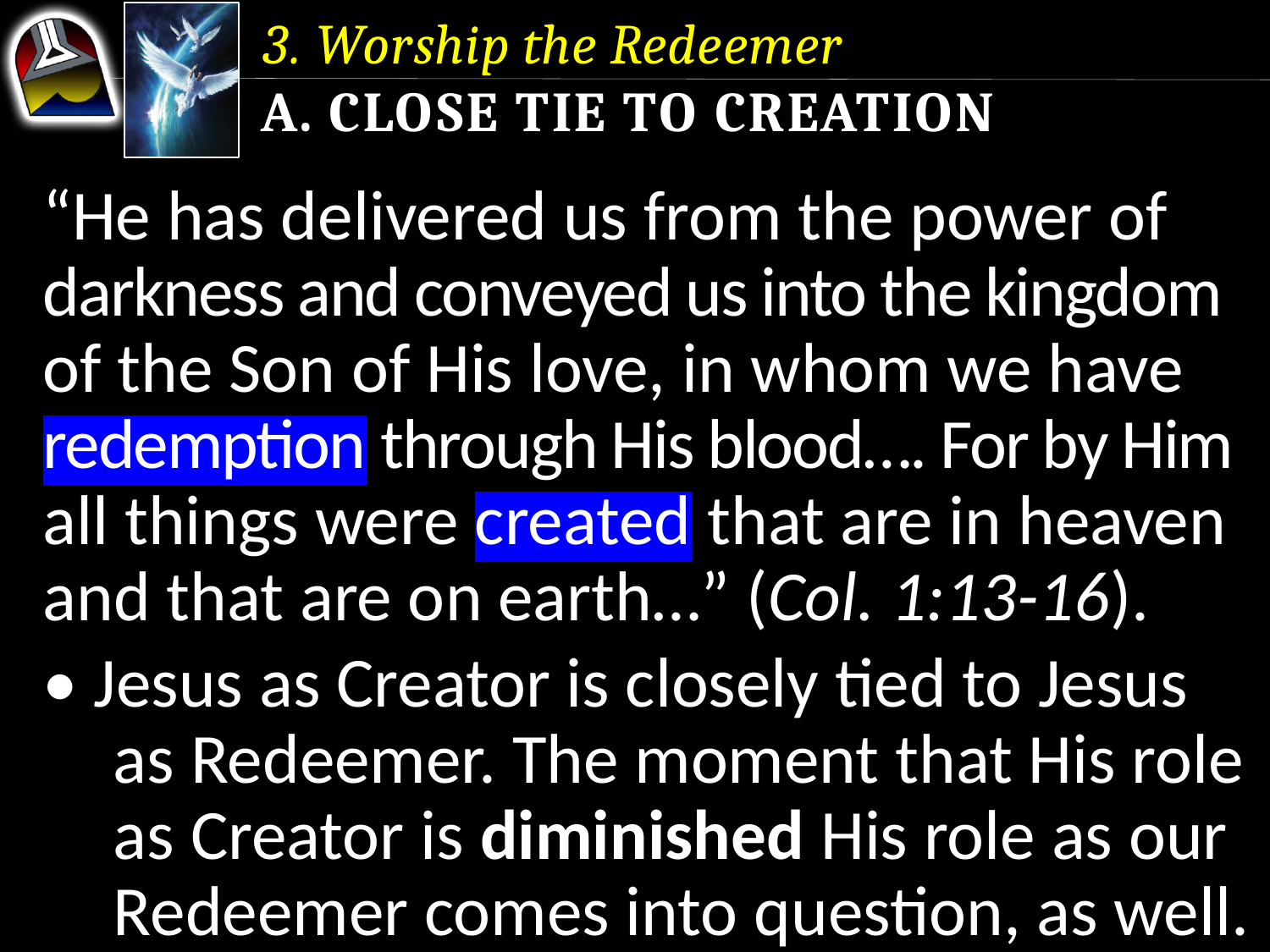

3. Worship the Redeemer
a. Close Tie to Creation
“He has delivered us from the power of darkness and conveyed us into the kingdom of the Son of His love, in whom we have redemption through His blood…. For by Him all things were created that are in heaven and that are on earth…” (Col. 1:13-16).
• Jesus as Creator is closely tied to Jesus 	as Redeemer. The moment that His role 	as Creator is diminished His role as our 	Redeemer comes into question, as well.